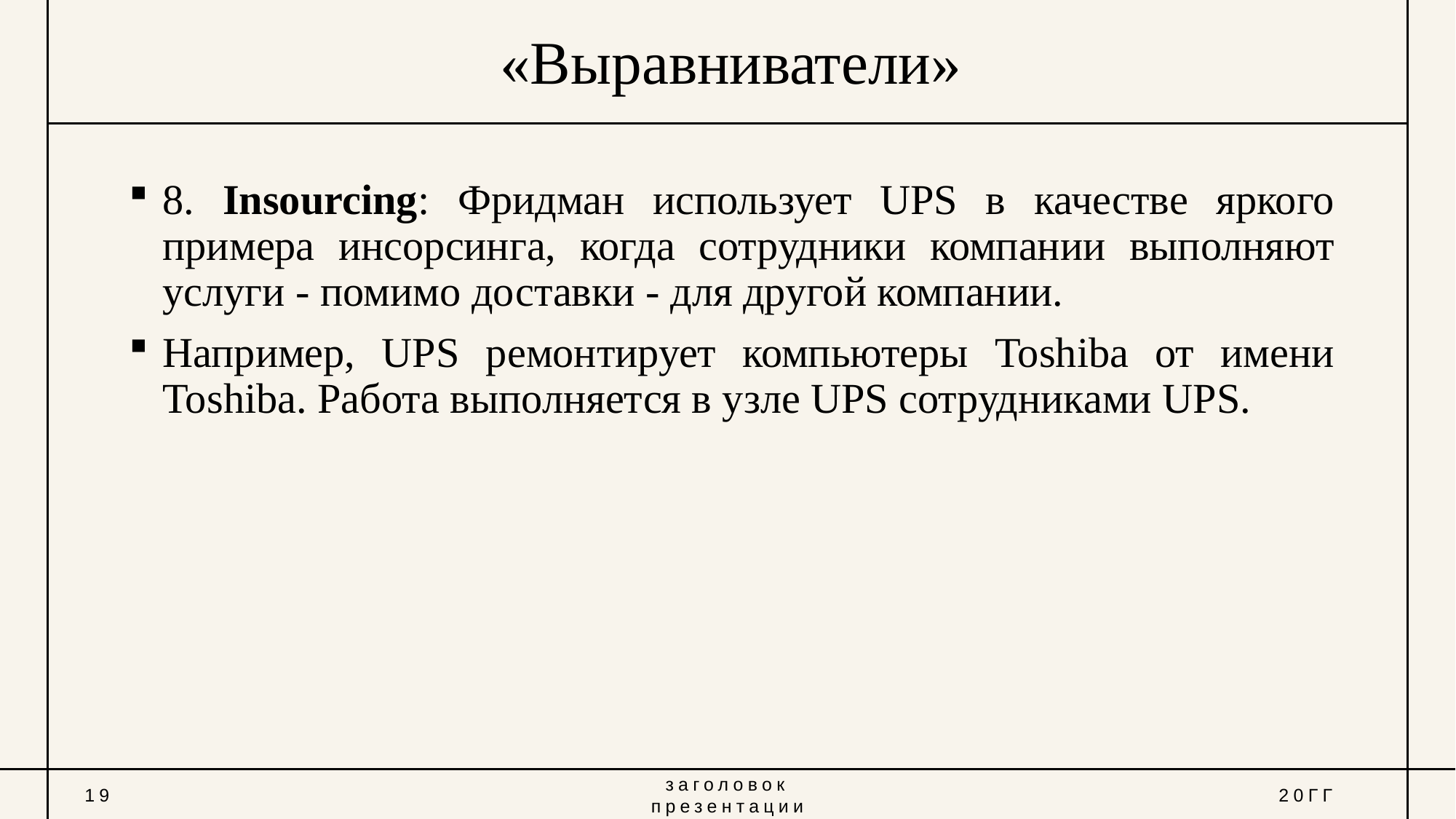

# «Выравниватели»
8. Insourcing: Фридман использует UPS в качестве яркого примера инсорсинга, когда сотрудники компании выполняют услуги - помимо доставки - для другой компании.
Например, UPS ремонтирует компьютеры Toshiba от имени Toshiba. Работа выполняется в узле UPS сотрудниками UPS.
19
заголовок презентации
20ГГ